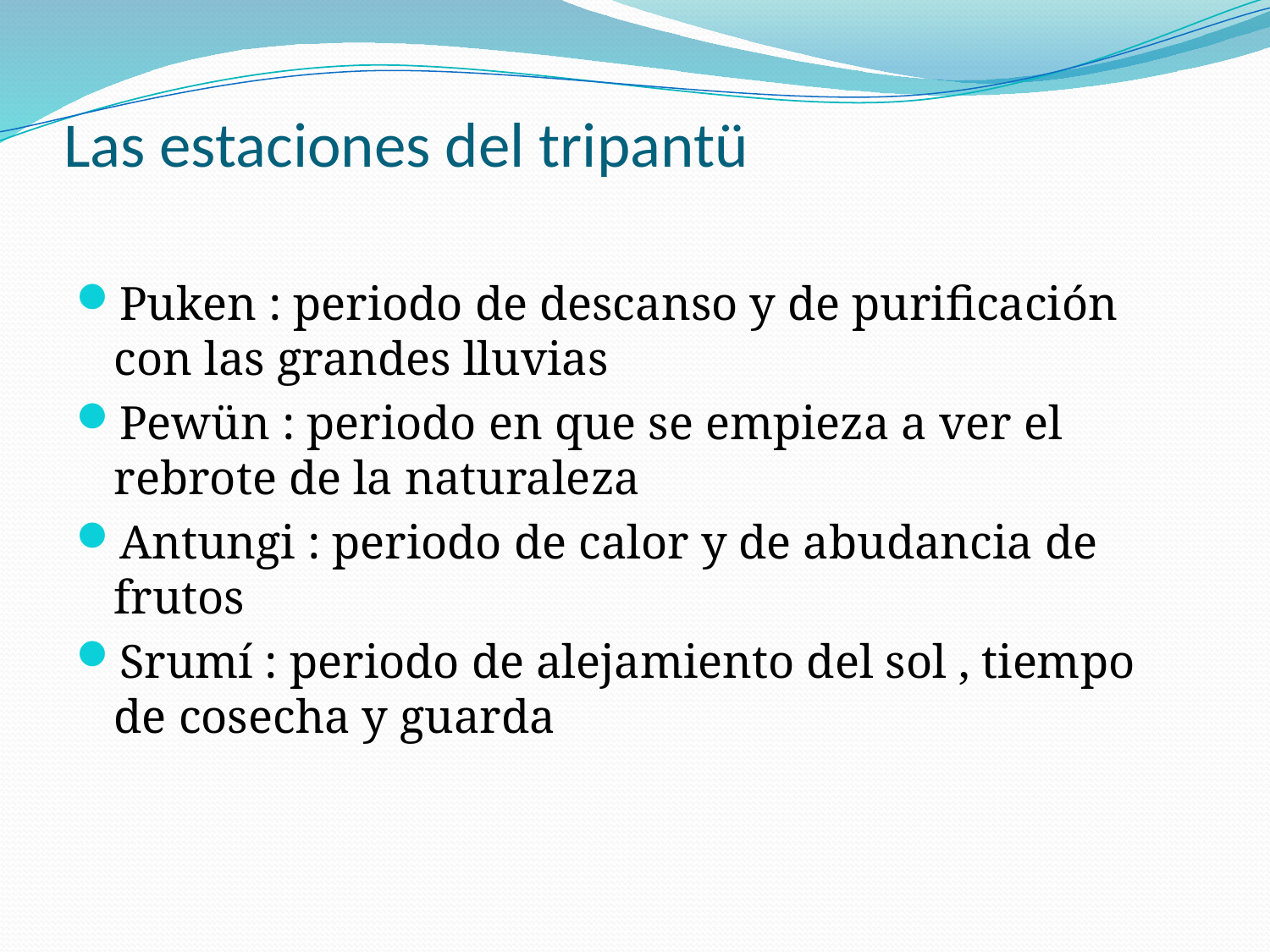

# Las estaciones del tripantü
Puken : periodo de descanso y de purificación con las grandes lluvias
Pewün : periodo en que se empieza a ver el rebrote de la naturaleza
Antungi : periodo de calor y de abudancia de frutos
Srumí : periodo de alejamiento del sol , tiempo de cosecha y guarda